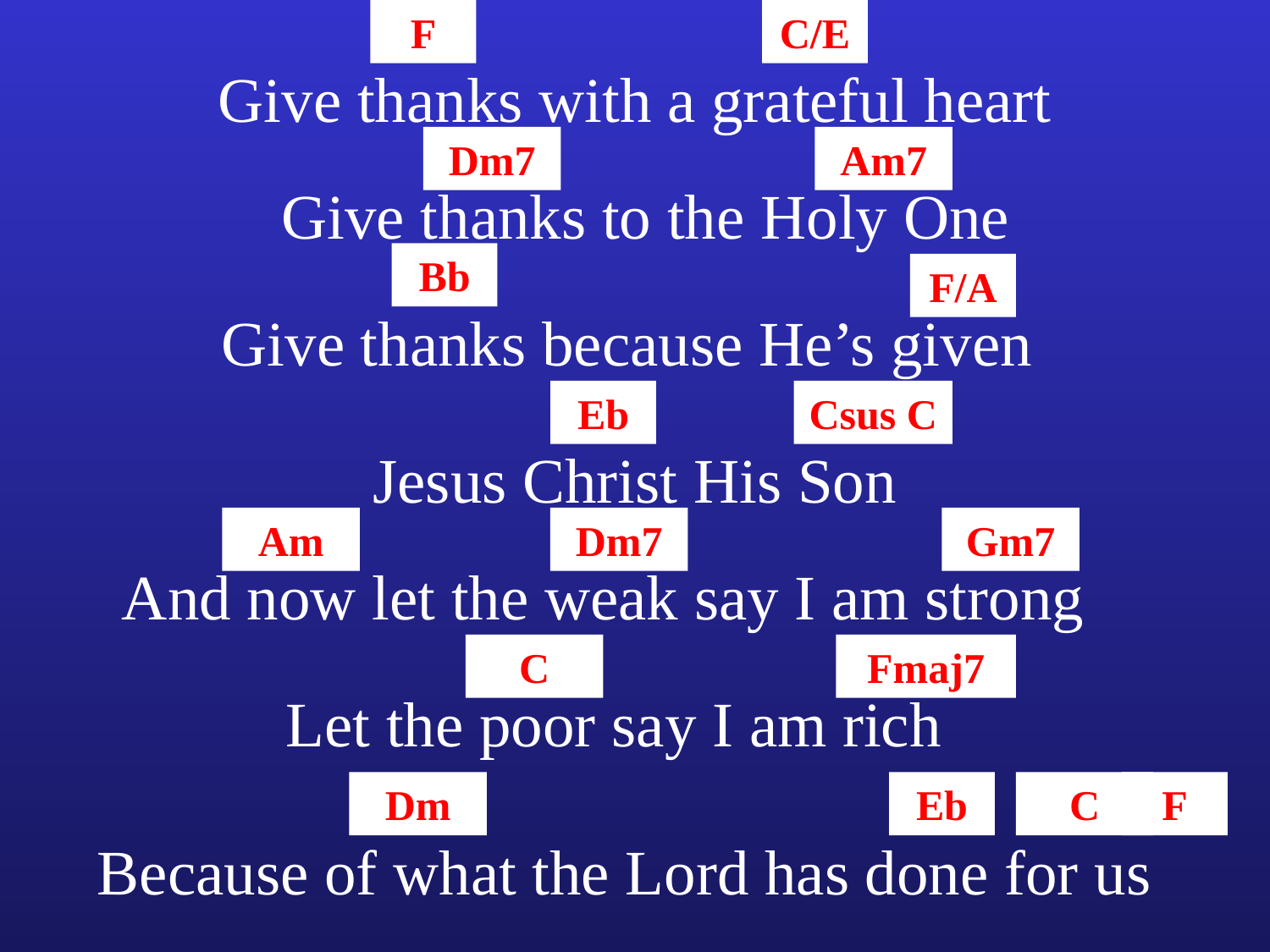

F
C/E
Give thanks with a grateful heart
Dm7
Am7
Give thanks to the Holy One
Bb
F/A
Give thanks because He’s given
Eb
Csus C
Jesus Christ His Son
Am
Dm7
Gm7
And now let the weak say I am strong
C
Fmaj7
Let the poor say I am rich
Dm
Eb
C
F
Because of what the Lord has done for us